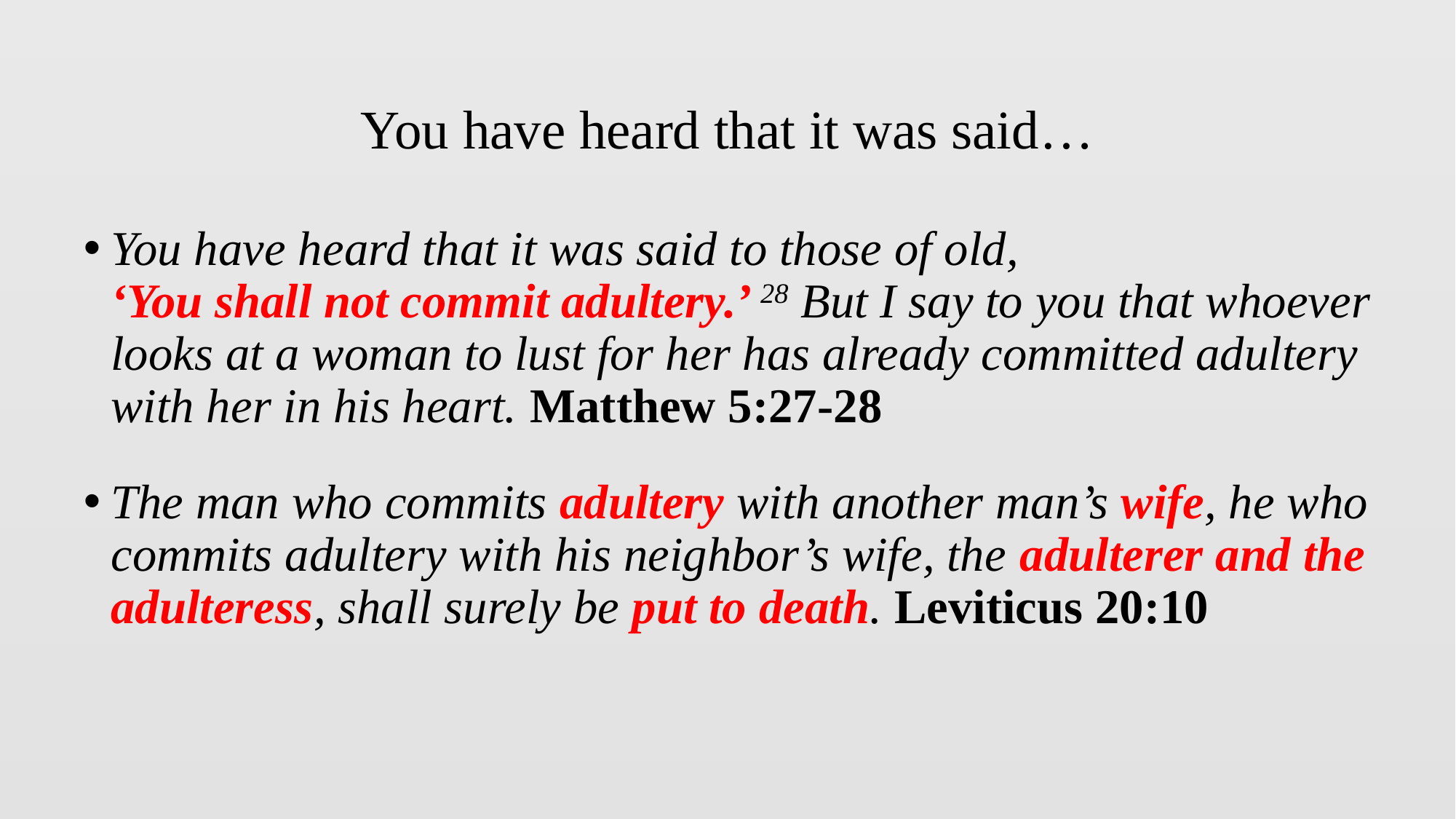

# You have heard that it was said…
You have heard that it was said to those of old,
‘You shall not commit adultery.’ 28 But I say to you that whoever looks at a woman to lust for her has already committed adultery with her in his heart. Matthew 5:27-28
The man who commits adultery with another man’s wife, he who commits adultery with his neighbor’s wife, the adulterer and the adulteress, shall surely be put to death. Leviticus 20:10